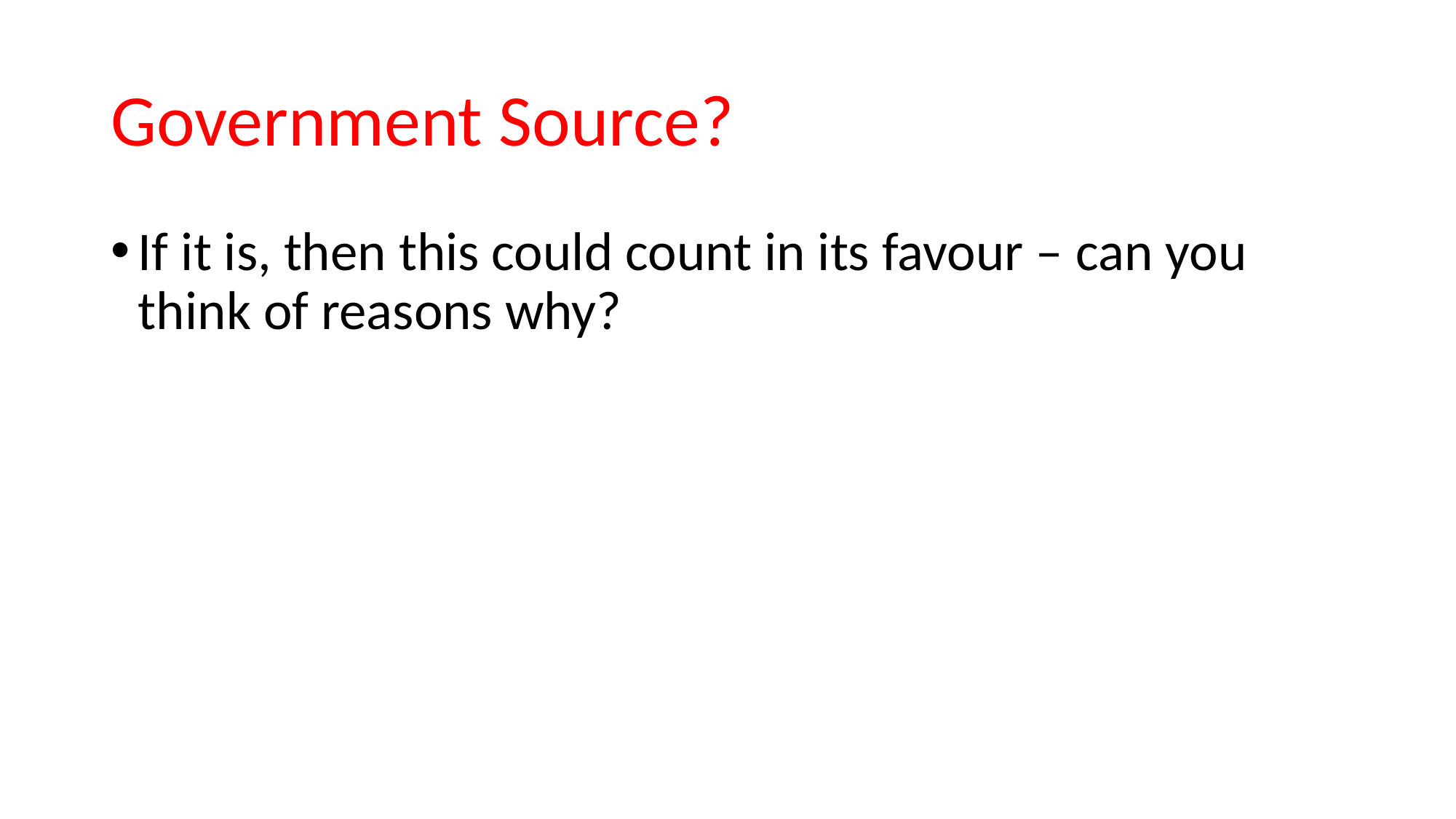

# Government Source?
If it is, then this could count in its favour – can you think of reasons why?